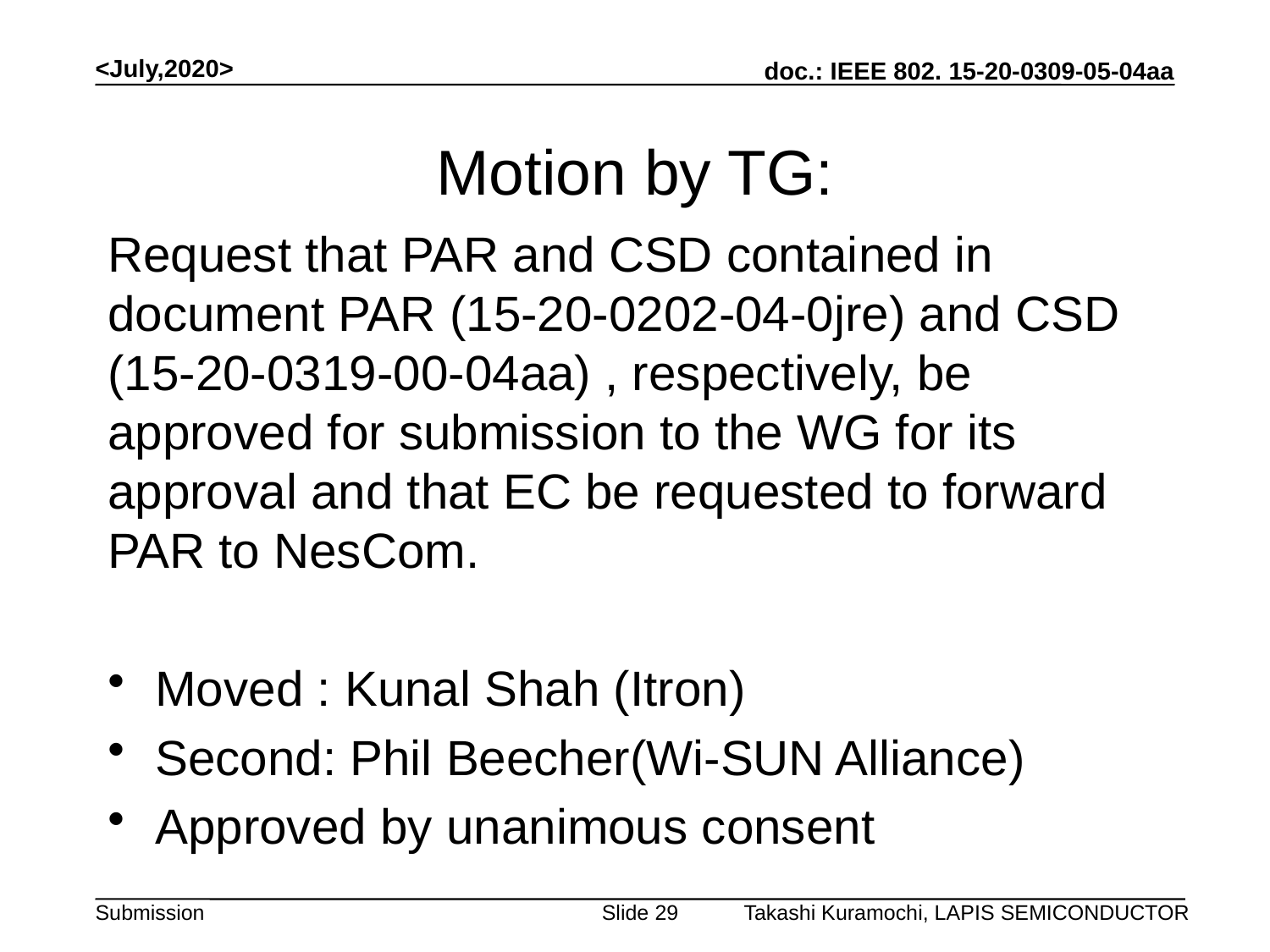

<July,2020>
# Motion by TG:
Request that PAR and CSD contained in document PAR (15-20-0202-04-0jre) and CSD  (15-20-0319-00-04aa) , respectively, be approved for submission to the WG for its approval and that EC be requested to forward PAR to NesCom.

Moved : Kunal Shah (Itron)
Second: Phil Beecher(Wi-SUN Alliance)
Approved by unanimous consent

Takashi Kuramochi, LAPIS SEMICONDUCTOR
Slide 29